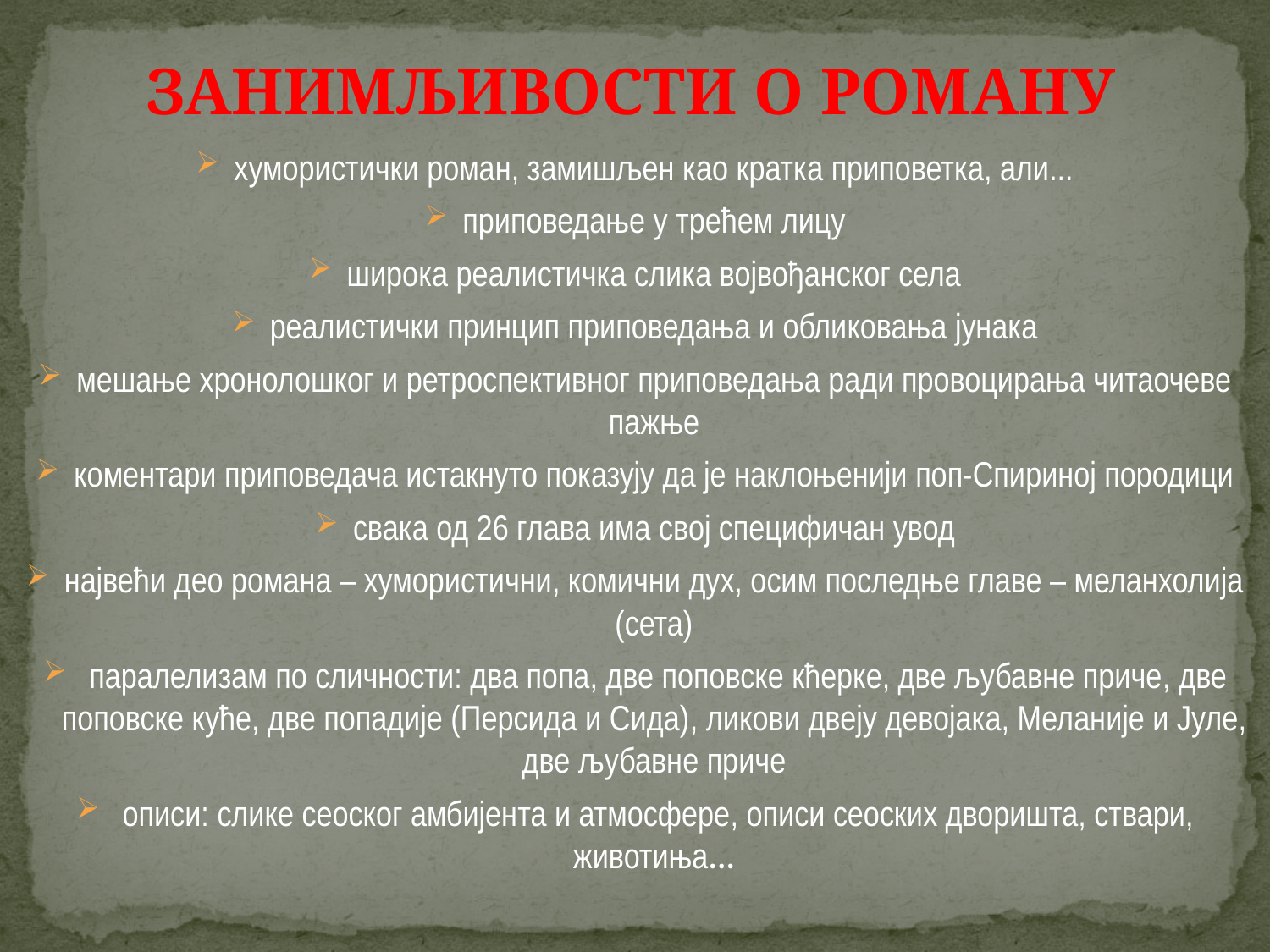

# ЗАНИМЉИВОСТИ О РОМАНУ
хумористички роман, замишљен као кратка приповетка, али...
приповедање у трећем лицу
широка реалистичка слика војвођанског села
реалистички принцип приповедања и обликовања јунака
мешање хронолошког и ретроспективног приповедања ради провоцирања читаочеве пажње
коментари приповедача истакнуто показују да је наклоњенији поп-Спириној породици
свака од 26 глава има свој специфичан увод
највећи део романа – хумористични, комични дух, осим последње главе – меланхолија (сета)
 паралелизам по сличности: два попа, две поповске кћерке, две љубавне приче, две поповске куће, две попадије (Персида и Сида), ликови двеју девојака, Меланије и Јуле, две љубавне приче
 описи: слике сеоског амбијента и атмосфере, описи сеоских дворишта, ствари, животиња...